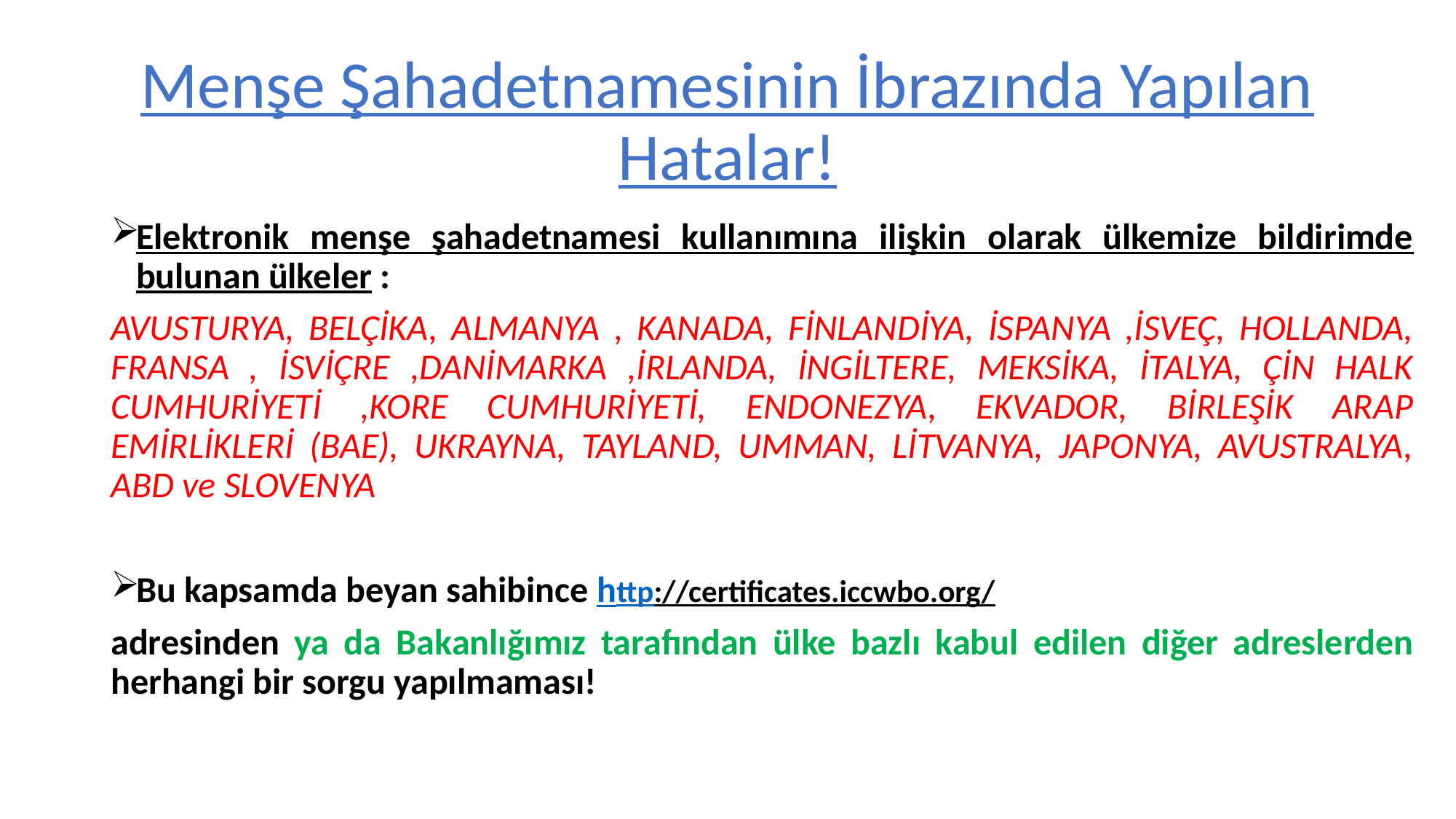

# Menşe Şahadetnamesinin İbrazında Yapılan Hatalar!
Elektronik menşe şahadetnamesi kullanımına ilişkin olarak ülkemize bildirimde bulunan ülkeler :
AVUSTURYA, BELÇİKA, ALMANYA , KANADA, FİNLANDİYA, İSPANYA ,İSVEÇ, HOLLANDA, FRANSA , İSVİÇRE ,DANİMARKA ,İRLANDA, İNGİLTERE, MEKSİKA, İTALYA, ÇİN HALK CUMHURİYETİ ,KORE CUMHURİYETİ, ENDONEZYA, EKVADOR, BİRLEŞİK ARAP EMİRLİKLERİ (BAE), UKRAYNA, TAYLAND, UMMAN, LİTVANYA, JAPONYA, AVUSTRALYA, ABD ve SLOVENYA

Bu kapsamda beyan sahibince http://certificates.iccwbo.org/
adresinden ya da Bakanlığımız tarafından ülke bazlı kabul edilen diğer adreslerden herhangi bir sorgu yapılmaması!
69